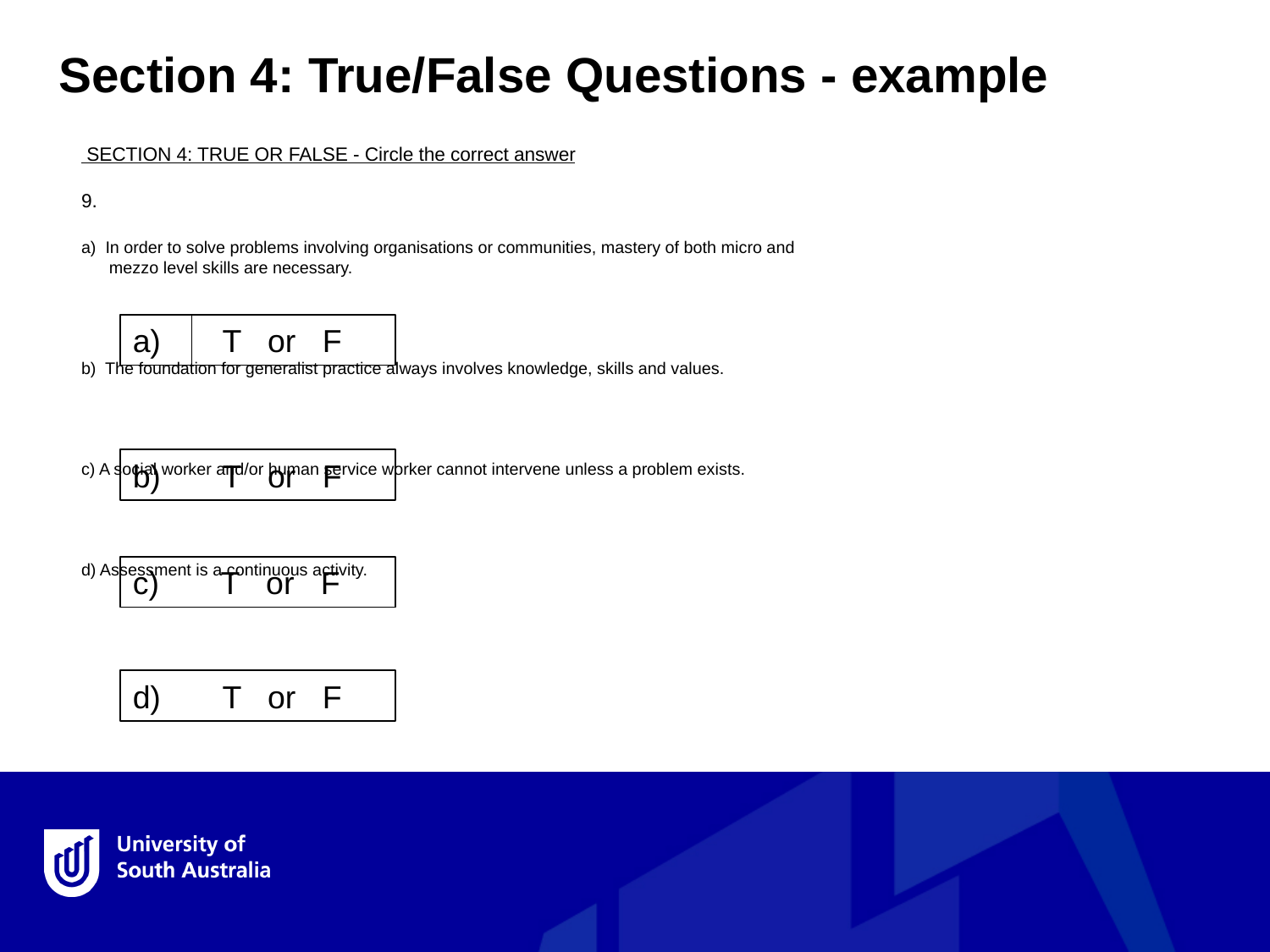

Section 4: True/False Questions - example
 SECTION 4: TRUE OR FALSE - Circle the correct answer

9.
a)  In order to solve problems involving organisations or communities, mastery of both micro and
      mezzo level skills are necessary.

b)  The foundation for generalist practice always involves knowledge, skills and values.

c) A social worker and/or human service worker cannot intervene unless a problem exists.

d) Assessment is a continuous activity.

a)       T   or   F
b)       T   or   F
c)       T   or   F
d)       T   or   F